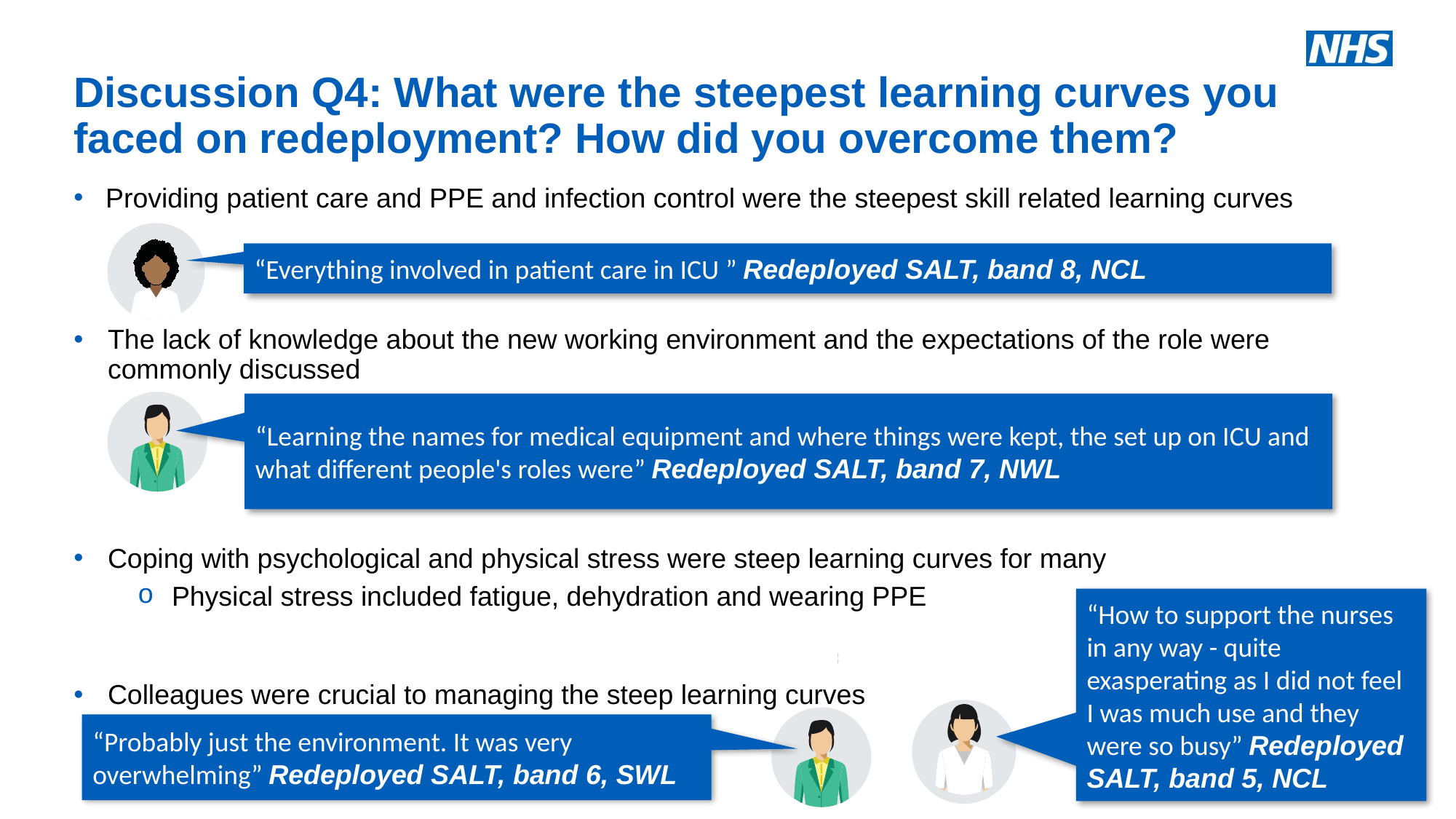

# Discussion Q4: What were the steepest learning curves you faced on redeployment? How did you overcome them?
Providing patient care and PPE and infection control were the steepest skill related learning curves

The lack of knowledge about the new working environment and the expectations of the role were commonly discussed

Coping with psychological and physical stress were steep learning curves for many
Physical stress included fatigue, dehydration and wearing PPE

Colleagues were crucial to managing the steep learning curves

“Everything involved in patient care in ICU ” Redeployed SALT, band 8, NCL

“Learning the names for medical equipment and where things were kept, the set up on ICU and what different people's roles were” Redeployed SALT, band 7, NWL
“How to support the nurses in any way - quite exasperating as I did not feel I was much use and they were so busy” Redeployed SALT, band 5, NCL

“Probably just the environment. It was very overwhelming” Redeployed SALT, band 6, SWL